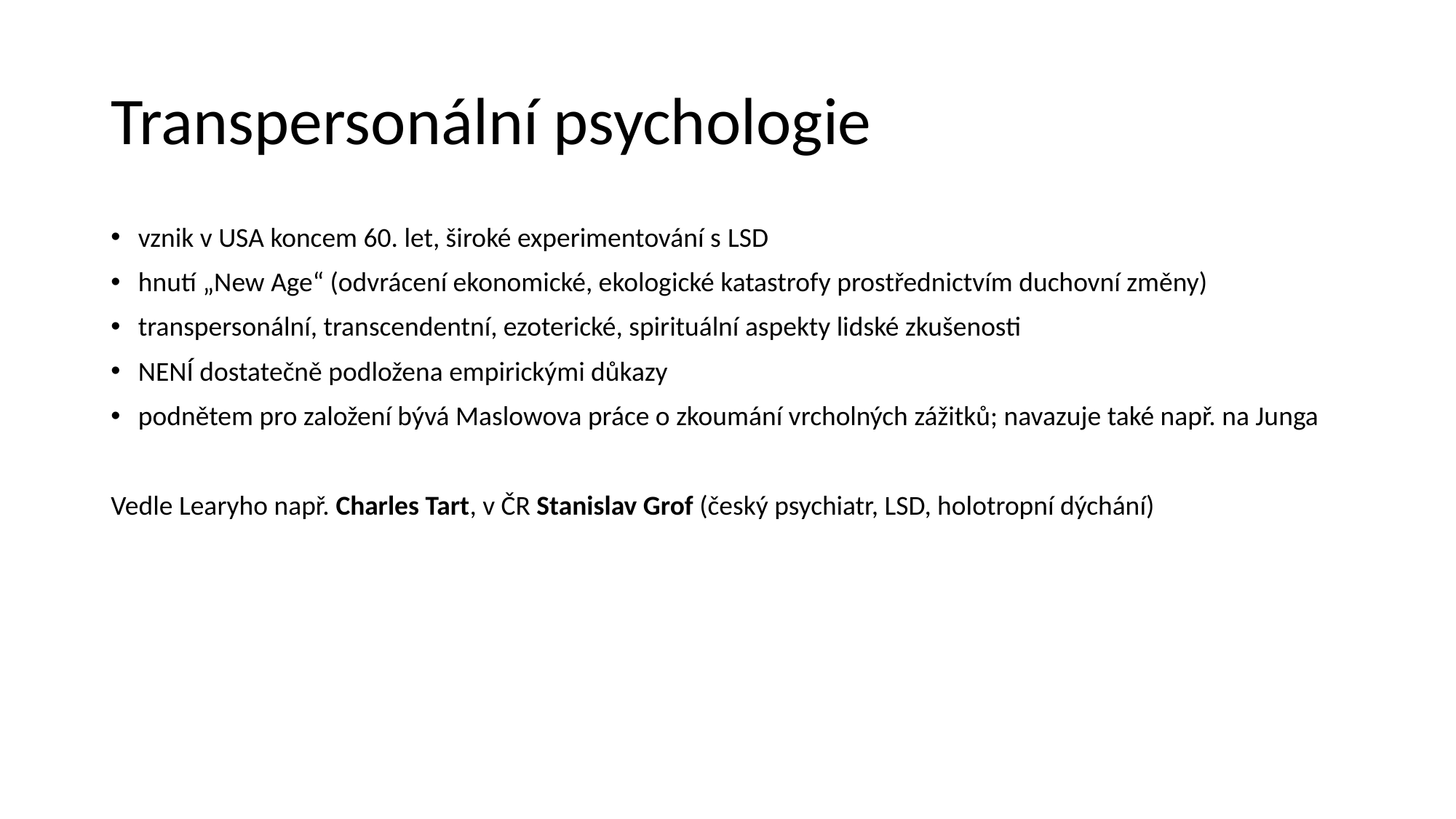

# Transpersonální psychologie
vznik v USA koncem 60. let, široké experimentování s LSD
hnutí „New Age“ (odvrácení ekonomické, ekologické katastrofy prostřednictvím duchovní změny)
transpersonální, transcendentní, ezoterické, spirituální aspekty lidské zkušenosti
NENÍ dostatečně podložena empirickými důkazy
podnětem pro založení bývá Maslowova práce o zkoumání vrcholných zážitků; navazuje také např. na Junga

Vedle Learyho např. Charles Tart, v ČR Stanislav Grof (český psychiatr, LSD, holotropní dýchání)